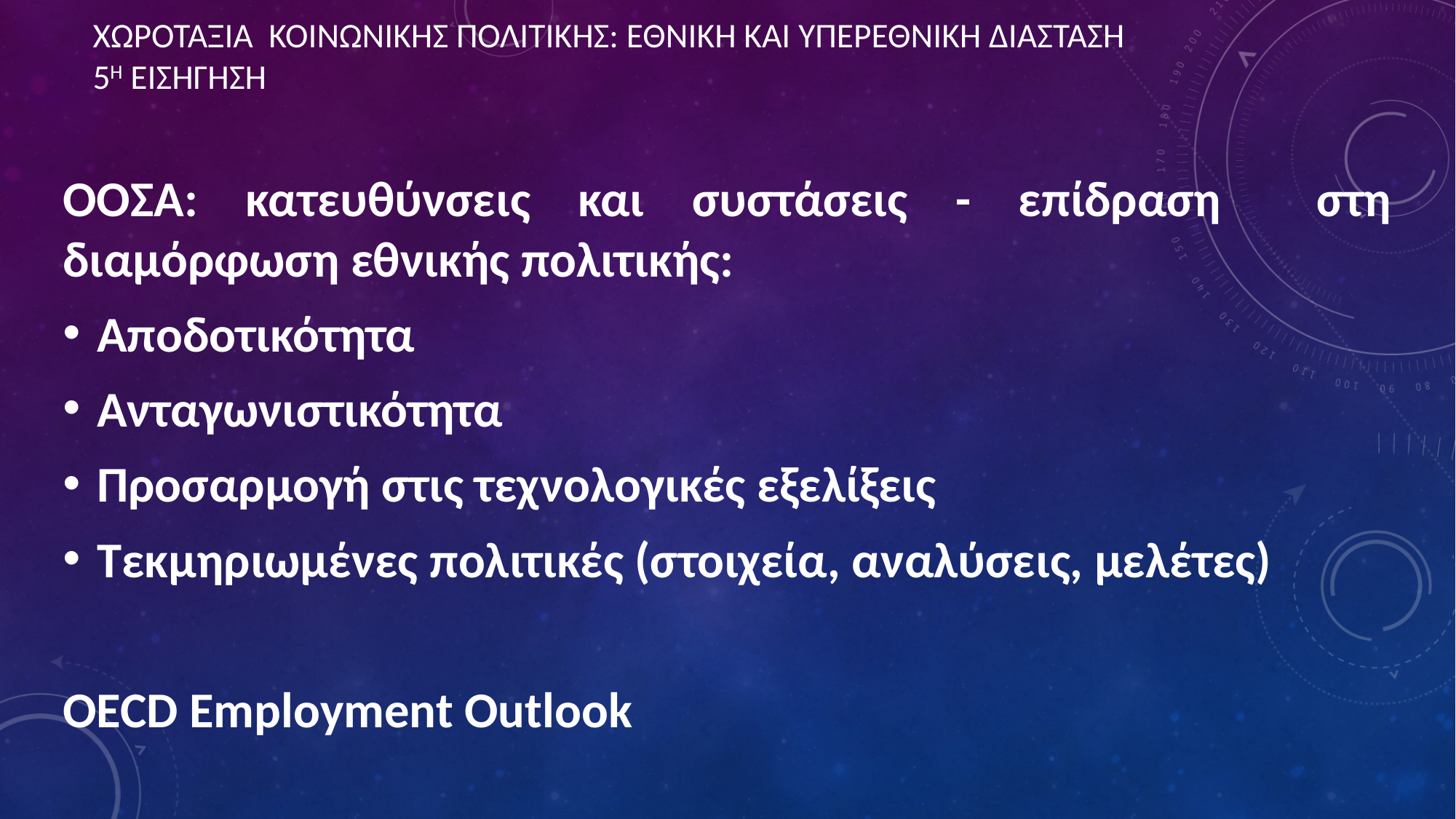

# ΧΩΡΟΤΑΞΙΑ  ΚΟΙΝΩΝΙΚΗΣ ΠΟΛΙΤΙΚΗΣ: ΕΘΝΙΚΗ ΚΑΙ ΥΠΕΡΕΘΝΙΚΗ ΔΙΑΣΤΑΣΗ 5η ΕΙΣΗΓΗΣΗ
ΟΟΣΑ: κατευθύνσεις και συστάσεις - επίδραση  στη διαμόρφωση εθνικής πολιτικής:
Αποδοτικότητα
Ανταγωνιστικότητα
Προσαρμογή στις τεχνολογικές εξελίξεις
Τεκμηριωμένες πολιτικές (στοιχεία, αναλύσεις, μελέτες)

OECD Employment Outlook